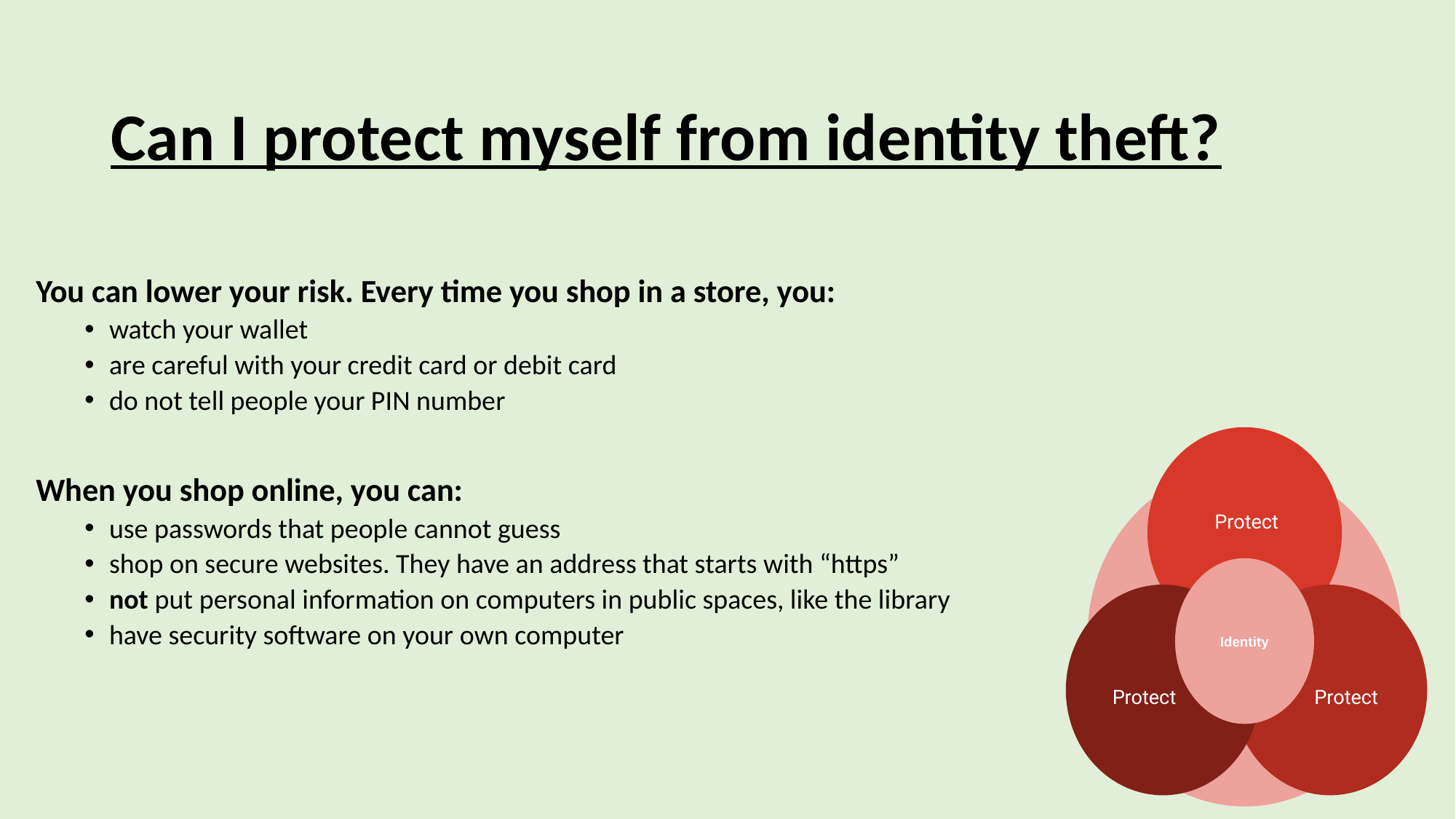

# Can I protect myself from identity theft?

You can lower your risk. Every time you shop in a store, you:
watch your wallet
are careful with your credit card or debit card
do not tell people your PIN number

When you shop online, you can:
use passwords that people cannot guess
shop on secure websites. They have an address that starts with “https”
not put personal information on computers in public spaces, like the library
have security software on your own computer

Protect

Identity

Protect

Protect